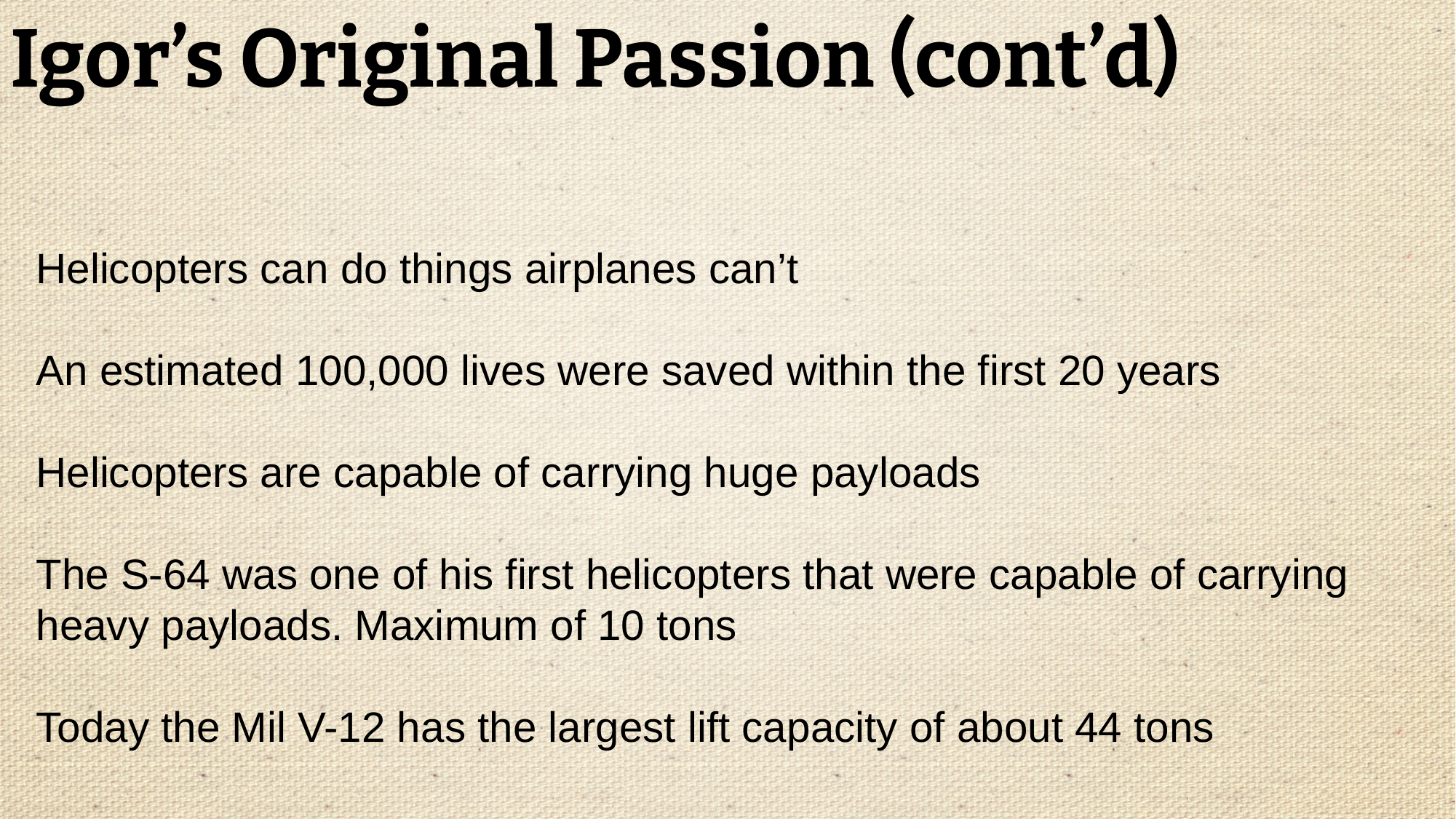

Igor’s Original Passion (cont’d)
Helicopters can do things airplanes can’t

An estimated 100,000 lives were saved within the first 20 years

Helicopters are capable of carrying huge payloads

The S-64 was one of his first helicopters that were capable of carrying heavy payloads. Maximum of 10 tons

Today the Mil V-12 has the largest lift capacity of about 44 tons